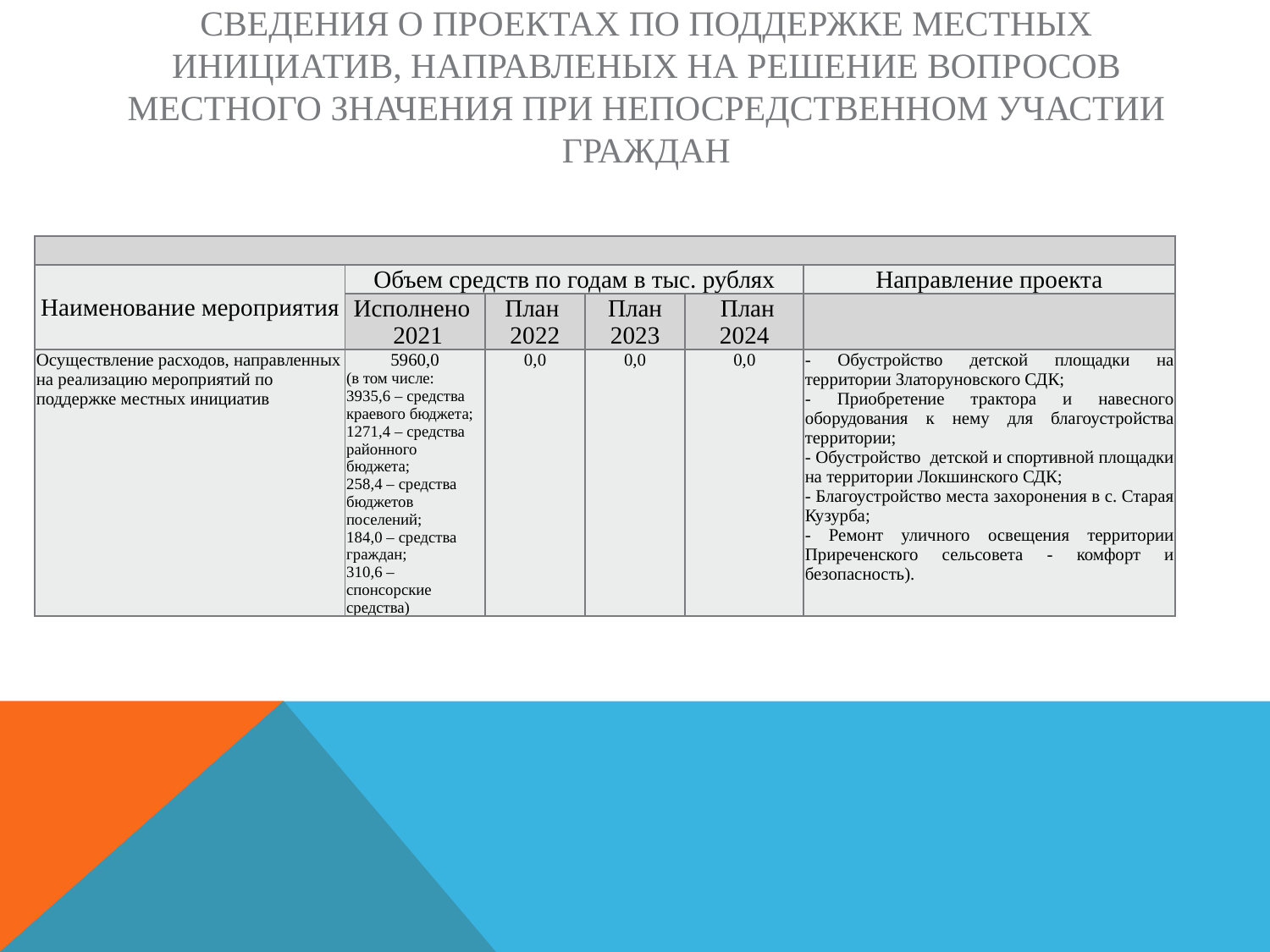

# Сведения о проектах по поддержке местных инициатив, направленых на решение вопросов местного значения при непосредственном участии граждан
|  |  |  |  |  |  |
| --- | --- | --- | --- | --- | --- |
| Наименование мероприятия | Объем средств по годам в тыс. рублях |  |  |  | Направление проекта |
|  | Исполнено 2021 | План 2022 | План 2023 | План 2024 |  |
| Осуществление расходов, направленных на реализацию мероприятий по поддержке местных инициатив | 5960,0 (в том числе: 3935,6 – средства краевого бюджета; 1271,4 – средства районного бюджета; 258,4 – средства бюджетов поселений; 184,0 – средства граждан; 310,6 – спонсорские средства) | 0,0 | 0,0 | 0,0 | - Обустройство детской площадки на территории Златоруновского СДК; - Приобретение трактора и навесного оборудования к нему для благоустройства территории; - Обустройство детской и спортивной площадки на территории Локшинского СДК; - Благоустройство места захоронения в с. Старая Кузурба; - Ремонт уличного освещения территории Приреченского сельсовета - комфорт и безопасность). |